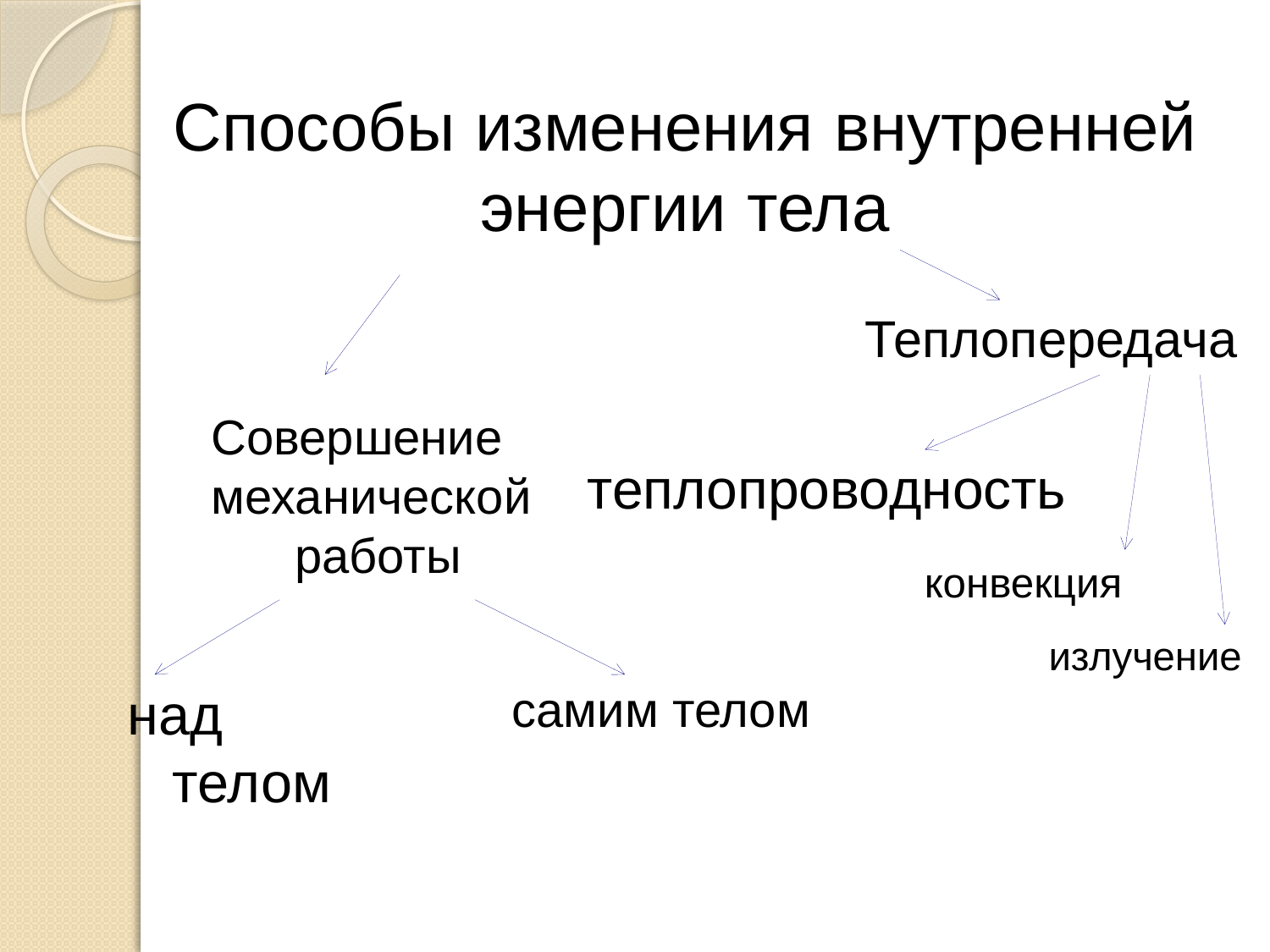

Способы изменения внутренней энергии тела

Теплопередача

Совершение механической  работы
теплопроводность
конвекция

излучение
самим телом
над телом